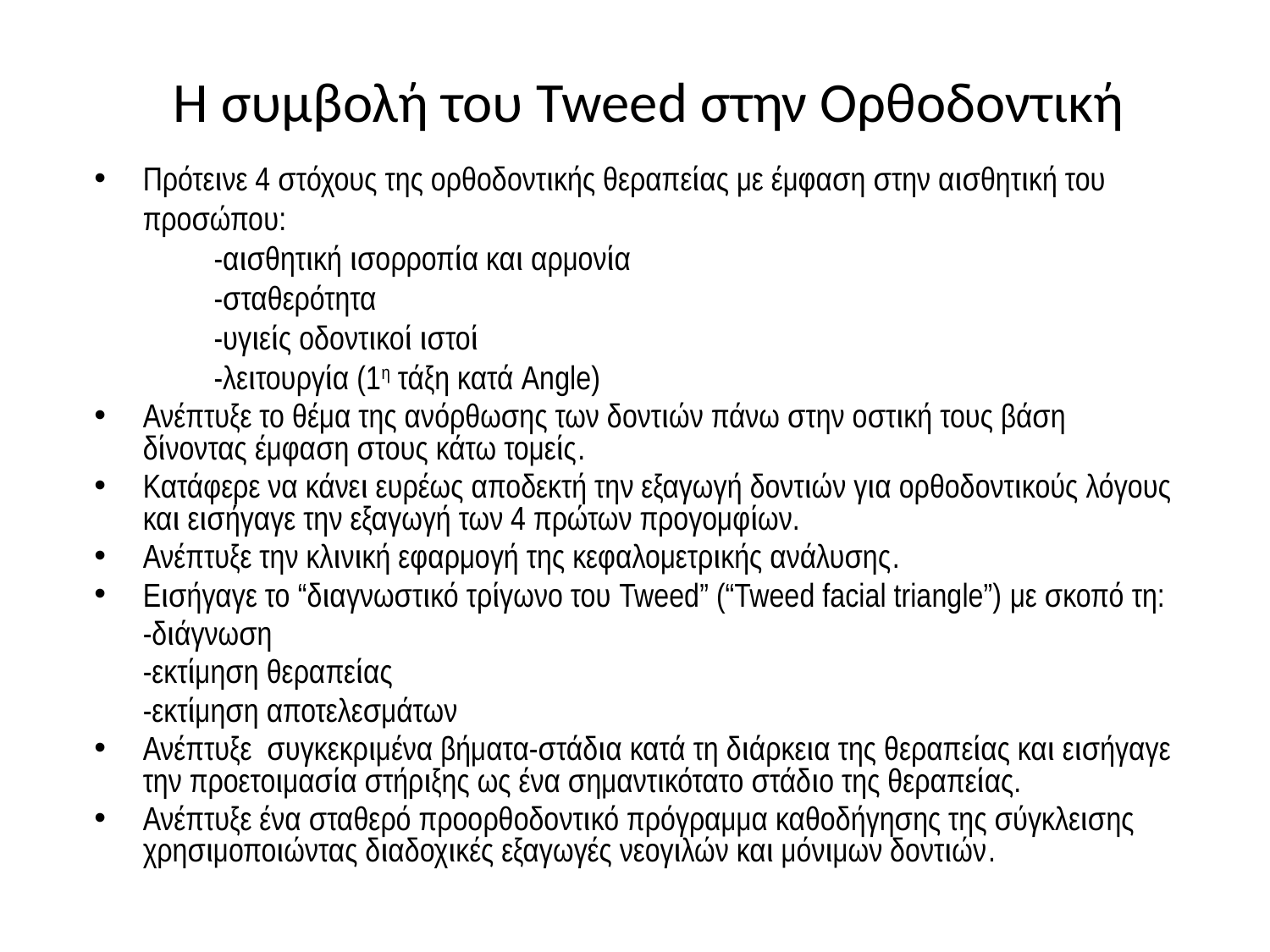

# Η συμβολή του Tweed στην Ορθοδοντική
Πρότεινε 4 στόχους της ορθοδοντικής θεραπείας με έμφαση στην αισθητική του προσώπου:
	-αισθητική ισορροπία και αρμονία
	-σταθερότητα
	-υγιείς οδοντικοί ιστοί
	-λειτουργία (1η τάξη κατά Angle)
Ανέπτυξε το θέμα της ανόρθωσης των δοντιών πάνω στην οστική τους βάση δίνοντας έμφαση στους κάτω τομείς.
Κατάφερε να κάνει ευρέως αποδεκτή την εξαγωγή δοντιών για ορθοδοντικούς λόγους και εισήγαγε την εξαγωγή των 4 πρώτων προγομφίων.
Ανέπτυξε την κλινική εφαρμογή της κεφαλομετρικής ανάλυσης.
Εισήγαγε το “διαγνωστικό τρίγωνο του Tweed” (“Tweed facial triangle”) με σκοπό τη:
	-διάγνωση
	-εκτίμηση θεραπείας
	-εκτίμηση αποτελεσμάτων
Ανέπτυξε  συγκεκριμένα βήματα-στάδια κατά τη διάρκεια της θεραπείας και εισήγαγε την προετοιμασία στήριξης ως ένα σημαντικότατο στάδιο της θεραπείας.
Ανέπτυξε ένα σταθερό προορθοδοντικό πρόγραμμα καθοδήγησης της σύγκλεισης χρησιμοποιώντας διαδοχικές εξαγωγές νεογιλών και μόνιμων δοντιών.